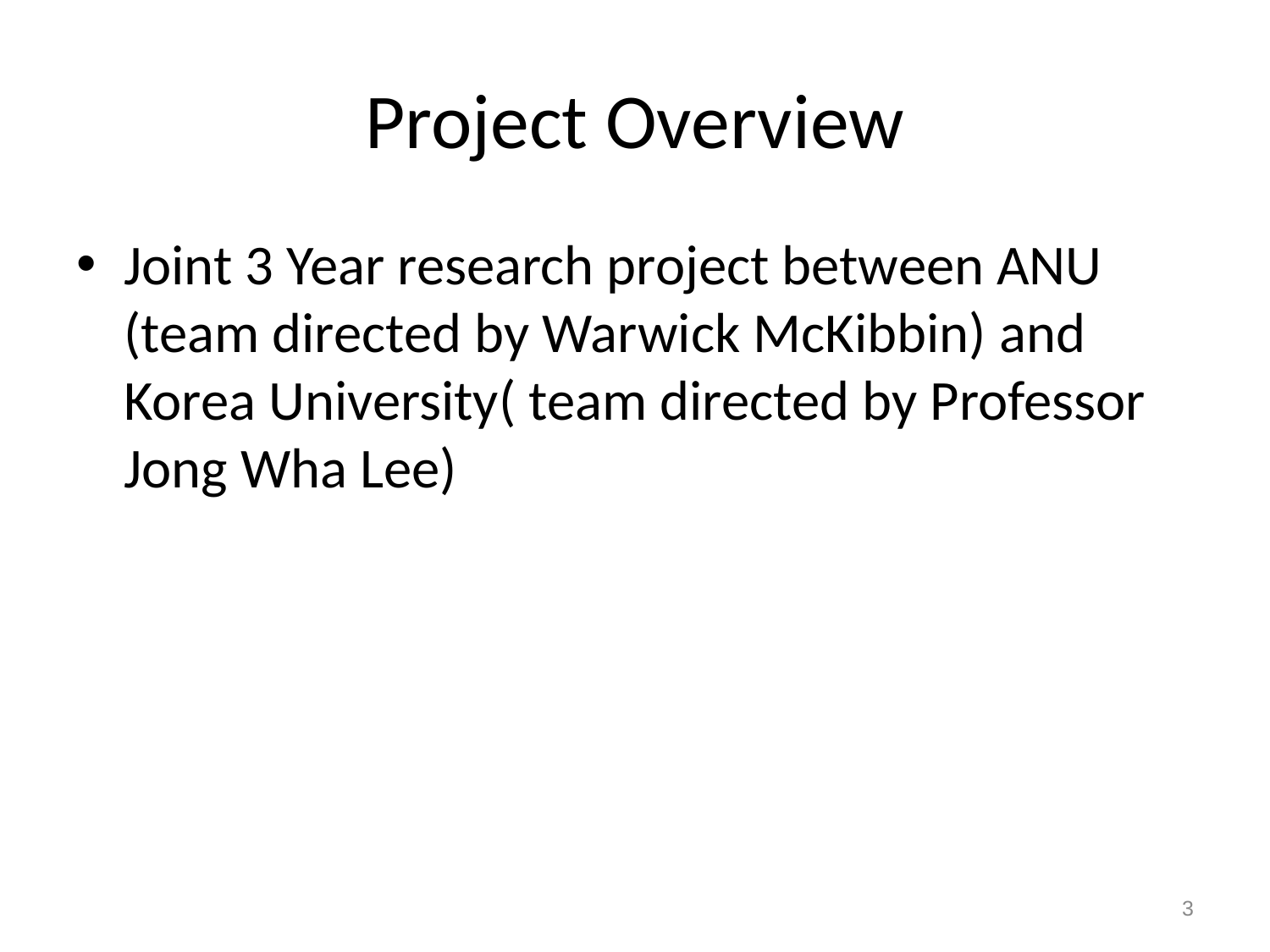

# Project Overview
Joint 3 Year research project between ANU (team directed by Warwick McKibbin) and Korea University( team directed by Professor Jong Wha Lee)
3